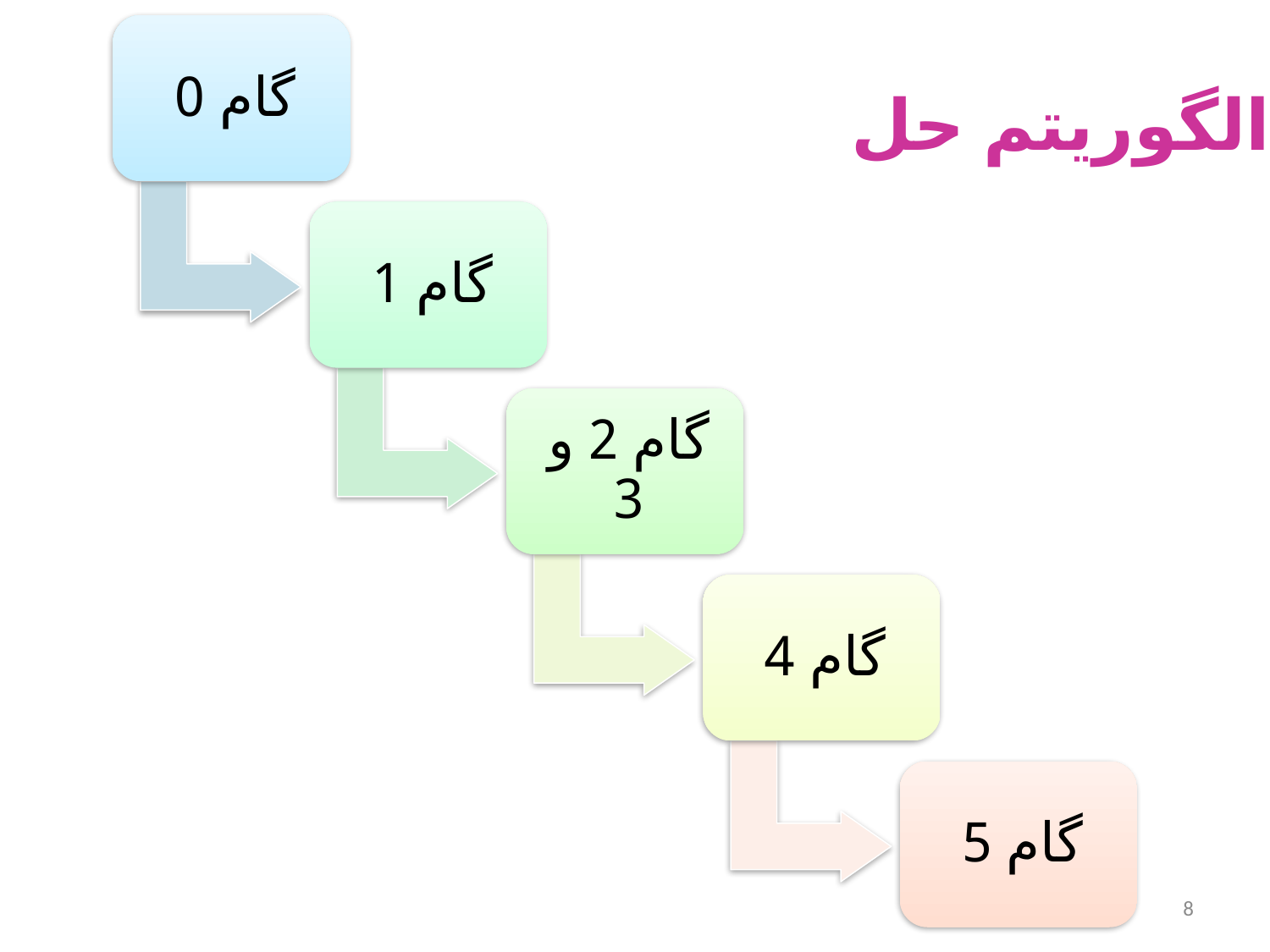

گام 0
گام 1
گام 2 و 3
گام 4
گام 5
الگوریتم حل
8